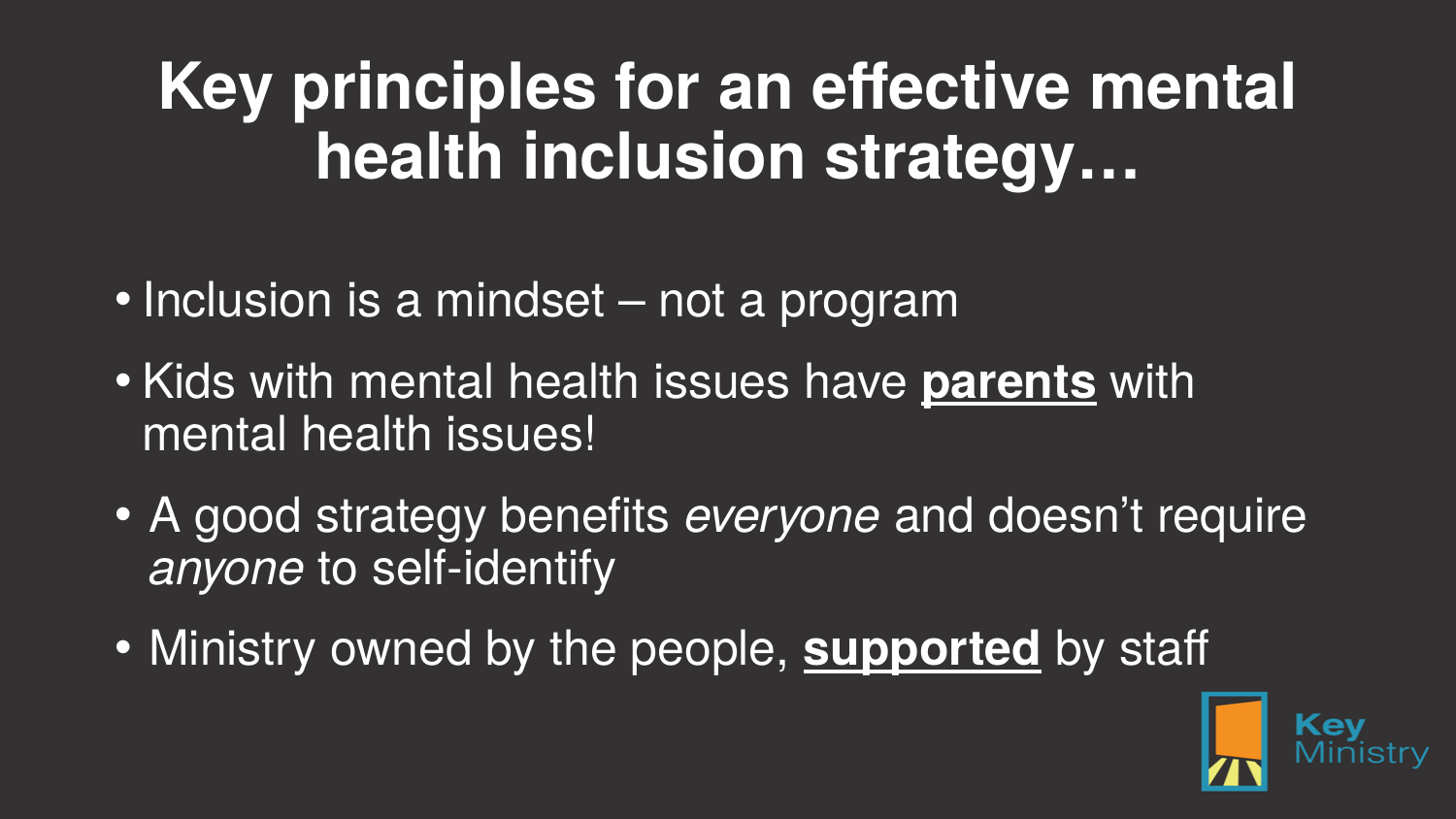

# Key principles for an effective mental health inclusion strategy…
Inclusion is a mindset – not a program
Kids with mental health issues have parents with mental health issues!
A good strategy benefits everyone and doesn’t require anyone to self-identify
Ministry owned by the people, supported by staff